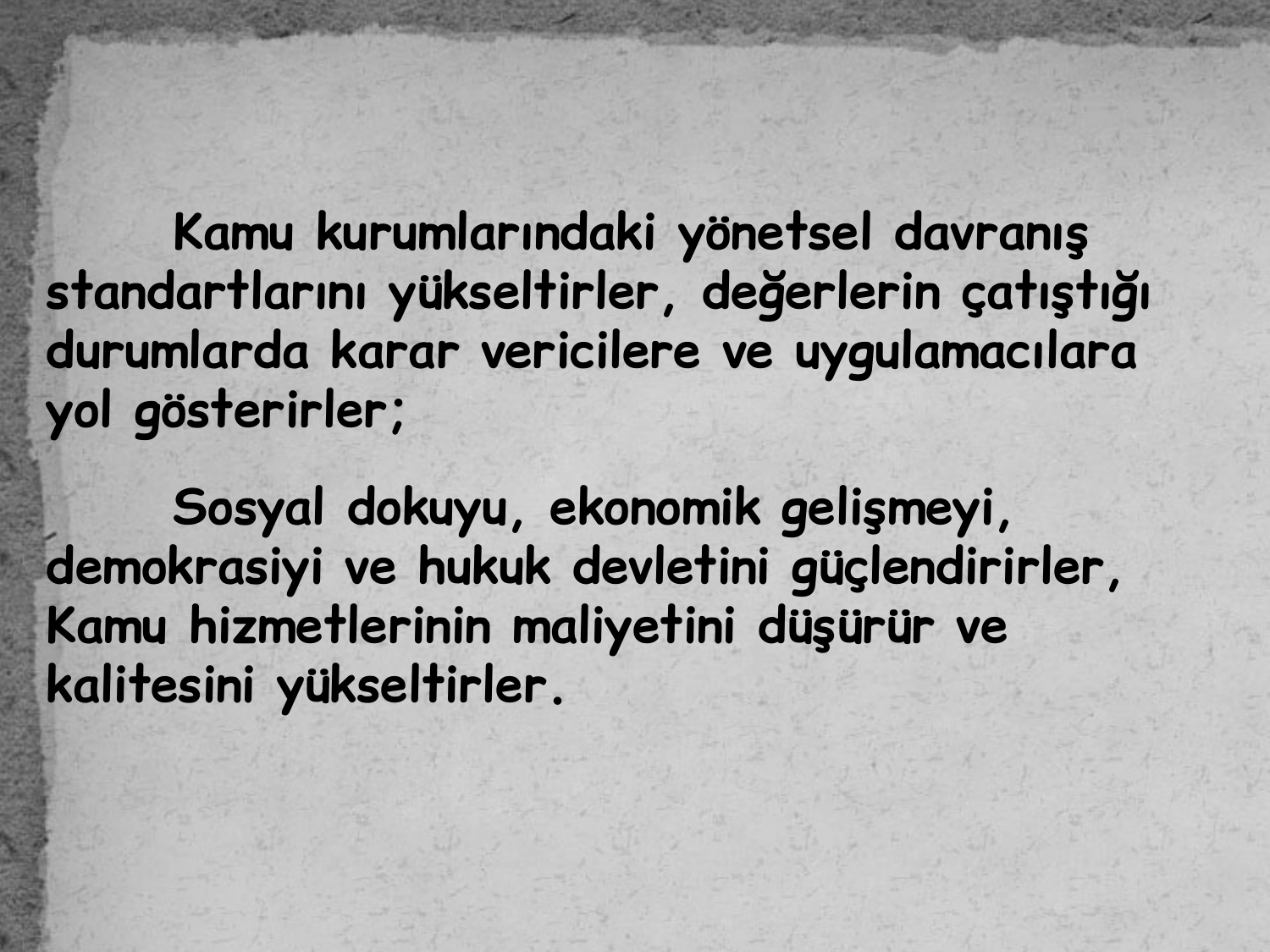

Kamu kurumlarındaki yönetsel davranış  standartlarını yükseltirler, değerlerin çatıştığı durumlarda karar vericilere ve uygulamacılara
yol gösterirler;

 	Sosyal dokuyu, ekonomik gelişmeyi, demokrasiyi ve hukuk devletini güçlendirirler, Kamu hizmetlerinin maliyetini düşürür ve kalitesini yükseltirler.